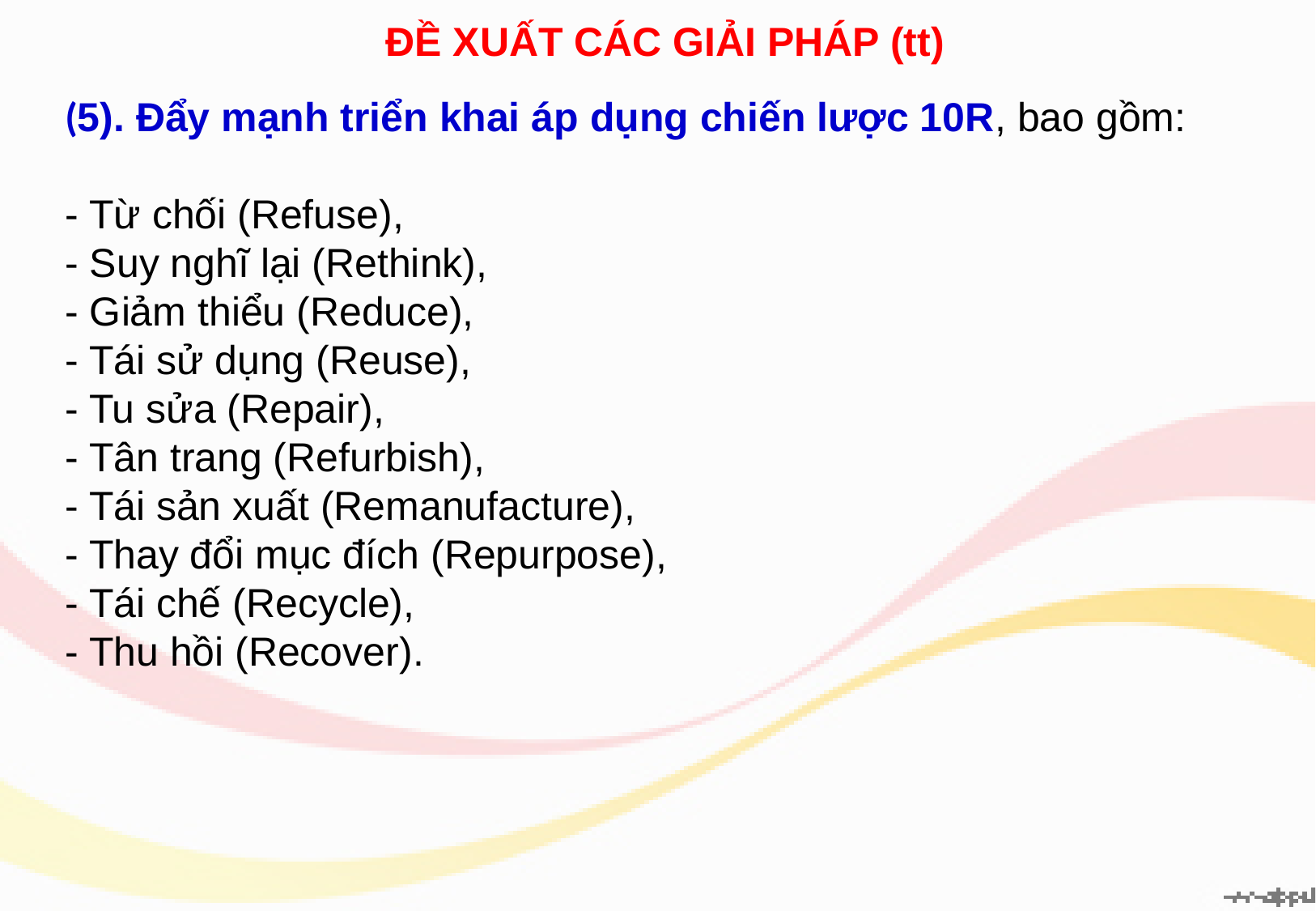

ĐỀ XUẤT CÁC GIẢI PHÁP (tt)
(5). Đẩy mạnh triển khai áp dụng chiến lược 10R, bao gồm:

- Từ chối (Refuse),
- Suy nghĩ lại (Rethink),
- Giảm thiểu (Reduce),
- Tái sử dụng (Reuse),
- Tu sửa (Repair),
- Tân trang (Refurbish),
- Tái sản xuất (Remanufacture),
- Thay đổi mục đích (Repurpose),
- Tái chế (Recycle),
- Thu hồi (Recover).